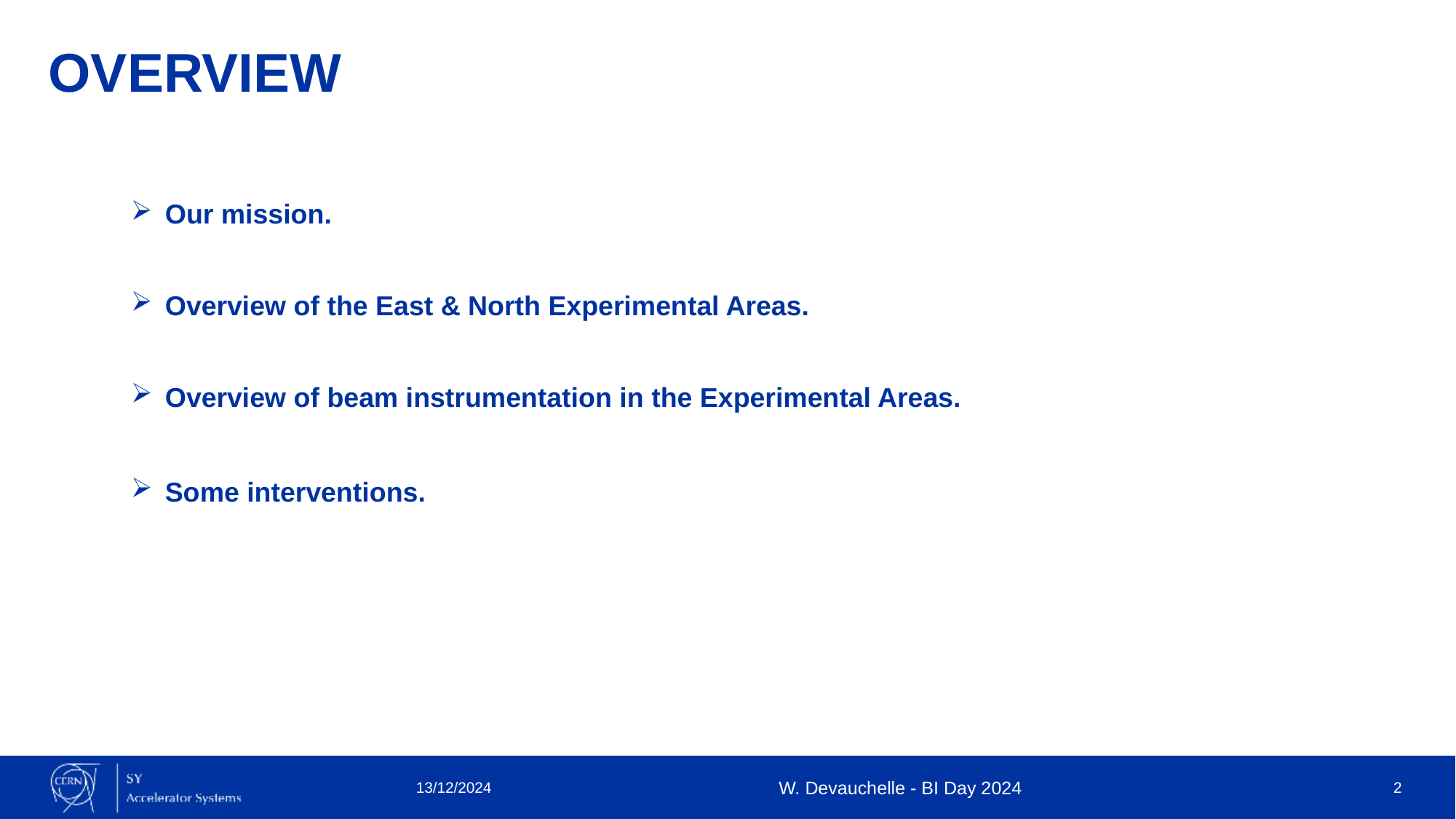

# OVERVIEW
Our mission.
Overview of the East & North Experimental Areas.
Overview of beam instrumentation in the Experimental Areas.
Some interventions.
13/12/2024
W. Devauchelle - BI Day 2024
2